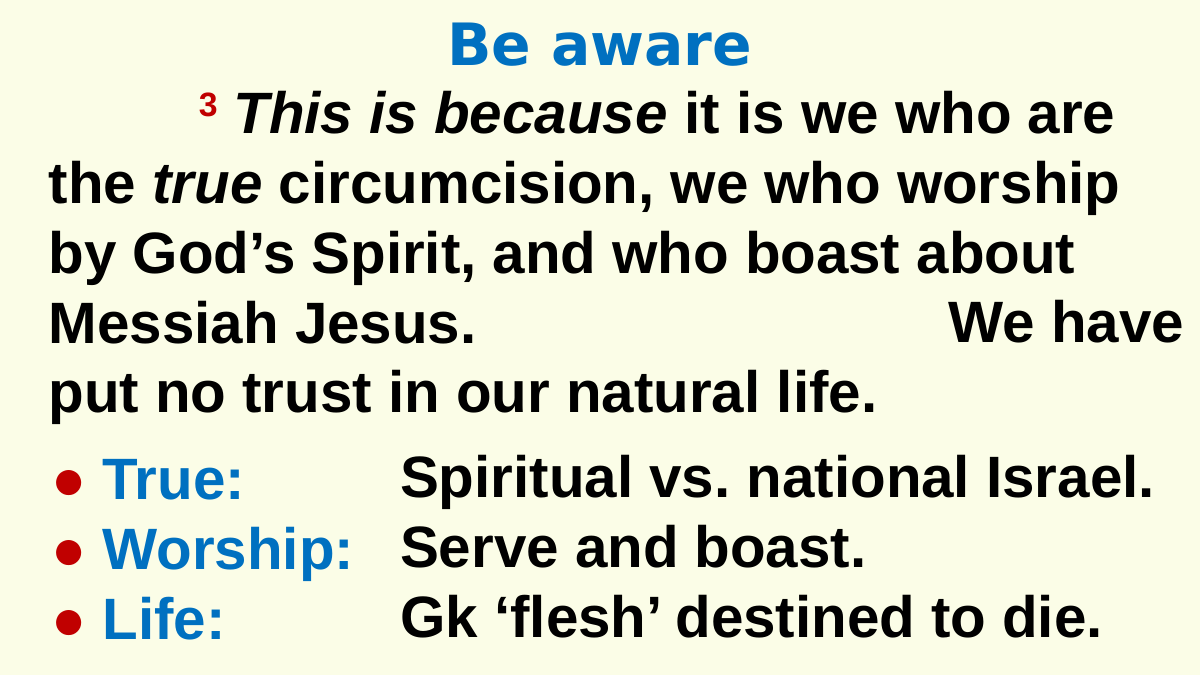

Be aware
	3 This is because it is we who are the true circumcision, we who worship by God’s Spirit, and who boast about Messiah Jesus.
						We have put no trust in our natural life.
Spiritual vs. national Israel.
Serve and boast.
Gk ‘flesh’ destined to die.
● True:
● Worship:
● Life: